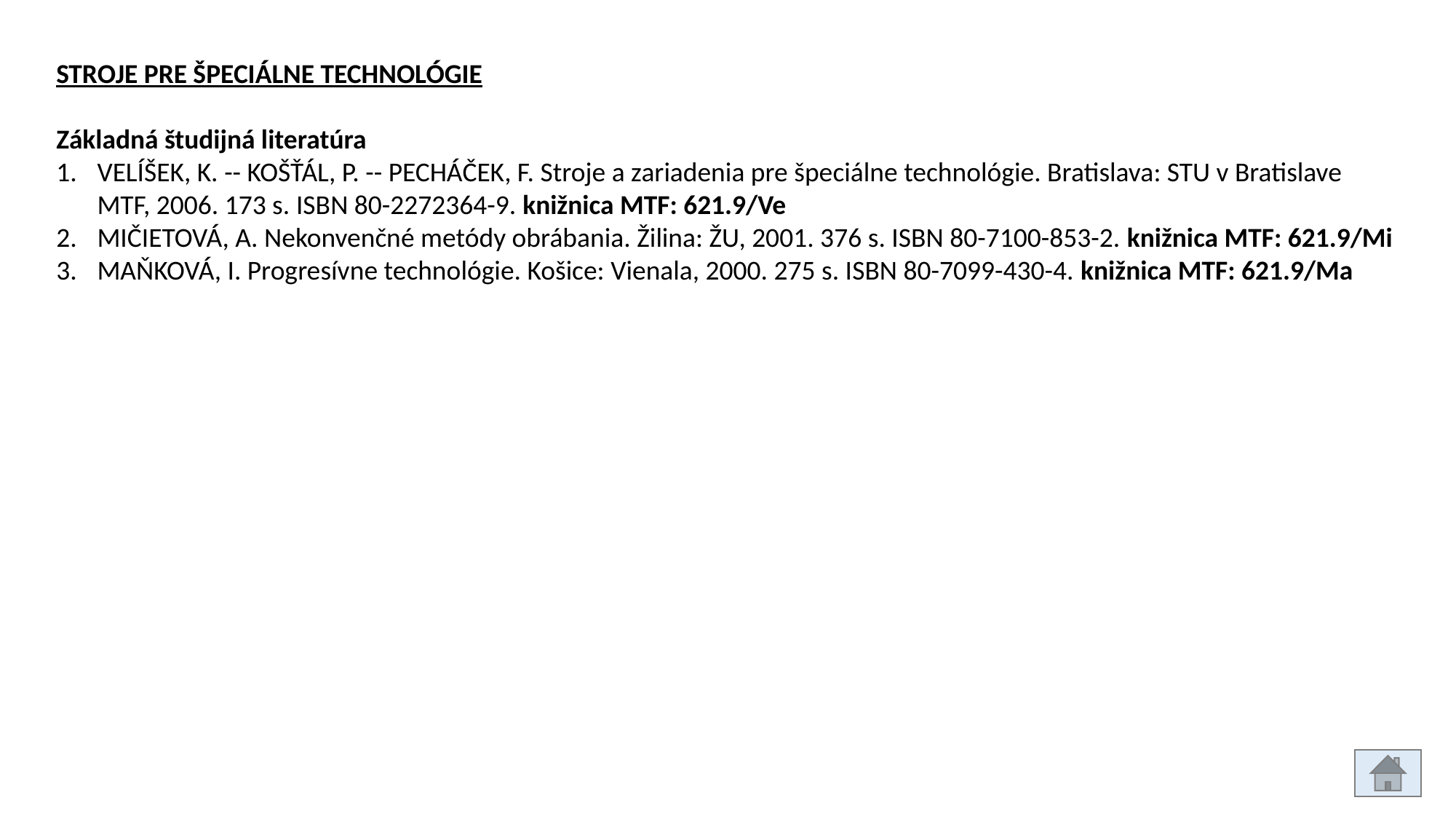

STROJE PRE ŠPECIÁLNE TECHNOLÓGIE

Základná študijná literatúra
VELÍŠEK, K. -- KOŠŤÁL, P. -- PECHÁČEK, F. Stroje a zariadenia pre špeciálne technológie. Bratislava: STU v Bratislave MTF, 2006. 173 s. ISBN 80-2272364-9. knižnica MTF: 621.9/Ve
MIČIETOVÁ, A. Nekonvenčné metódy obrábania. Žilina: ŽU, 2001. 376 s. ISBN 80-7100-853-2. knižnica MTF: 621.9/Mi
MAŇKOVÁ, I. Progresívne technológie. Košice: Vienala, 2000. 275 s. ISBN 80-7099-430-4. knižnica MTF: 621.9/Ma